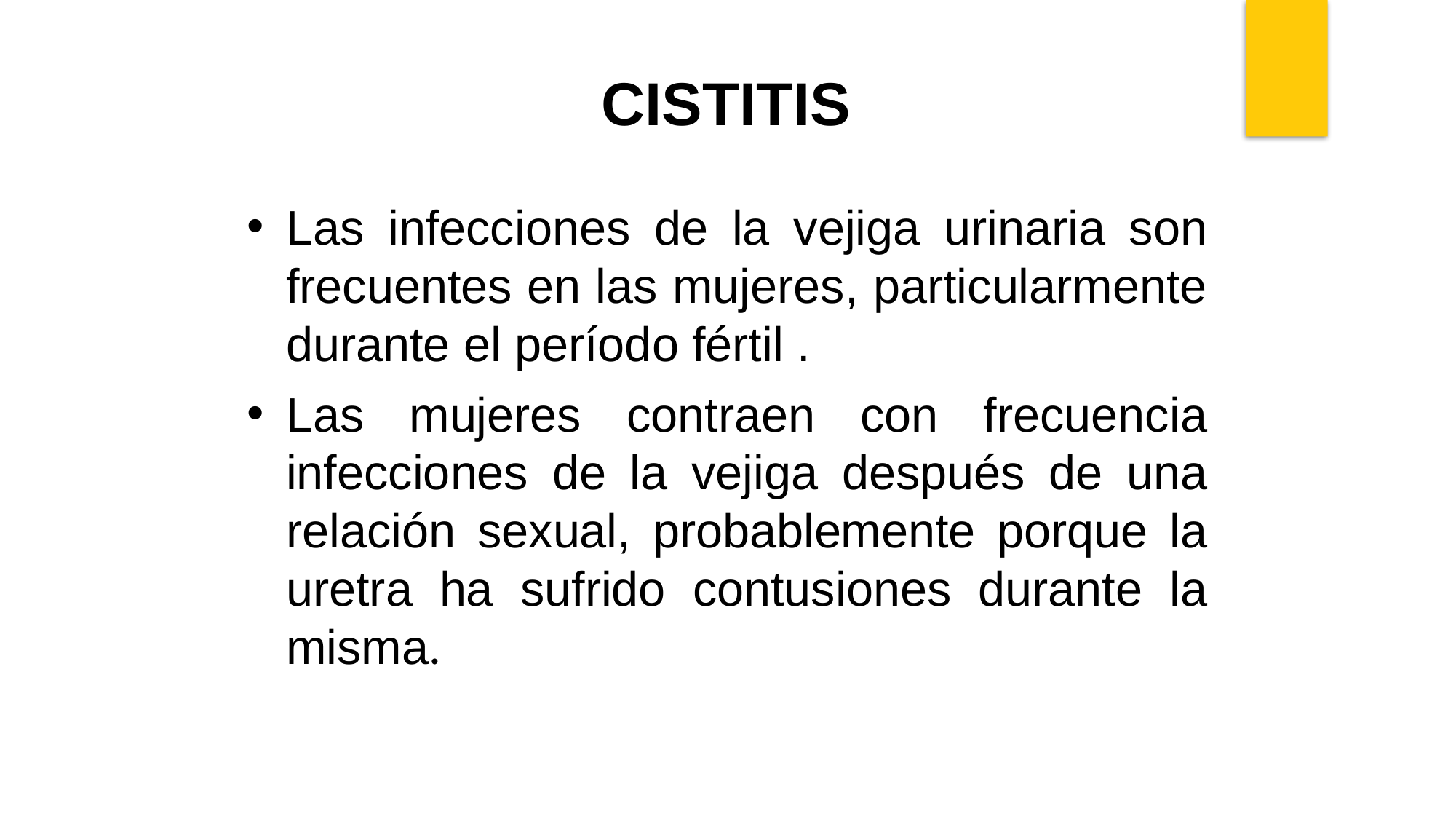

CISTITIS
Las infecciones de la vejiga urinaria son frecuentes en las mujeres, particularmente durante el período fértil .
Las mujeres contraen con frecuencia infecciones de la vejiga después de una relación sexual, probablemente porque la uretra ha sufrido contusiones durante la misma.